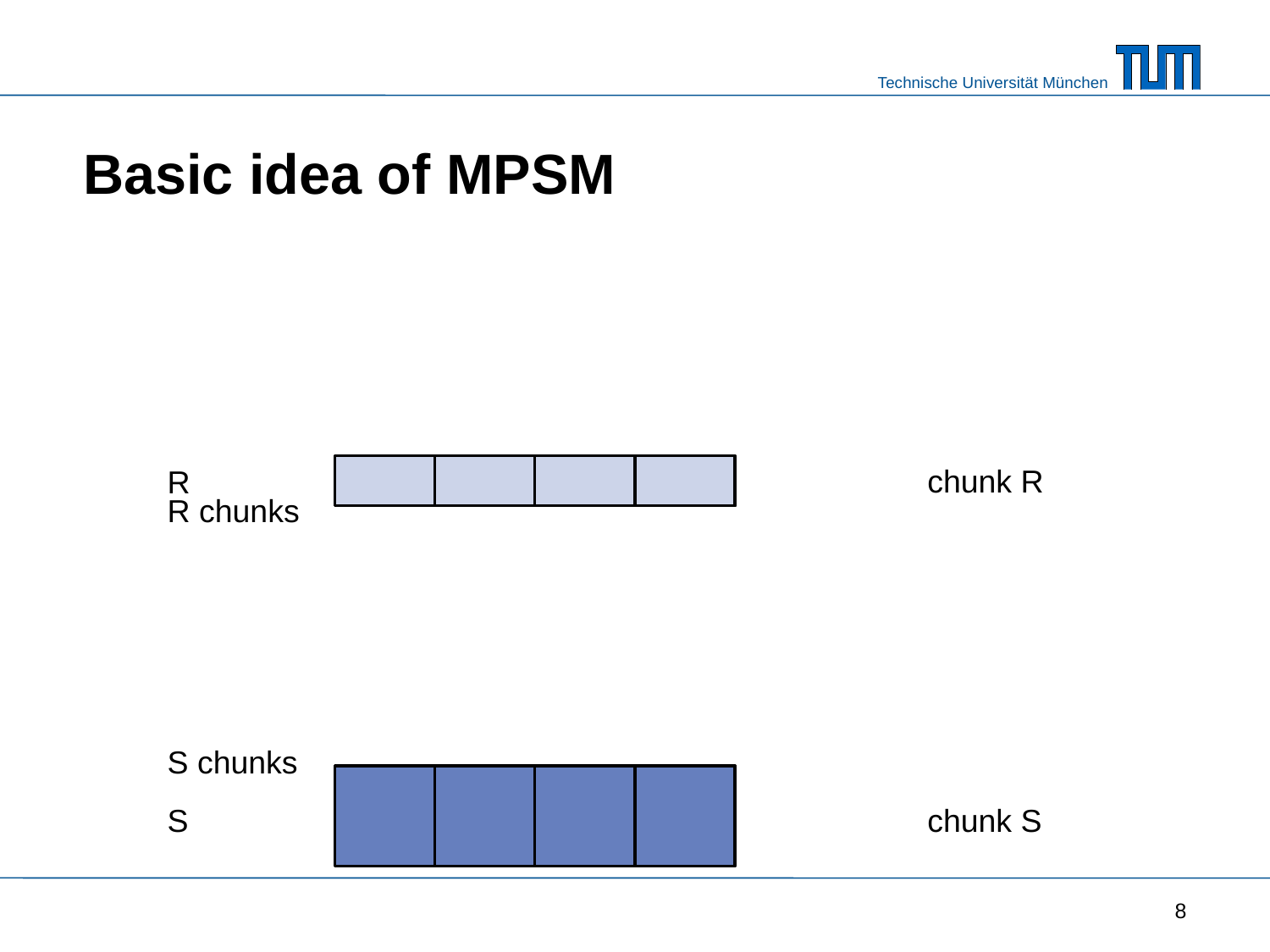

# Basic idea of MPSM

chunk R
R

R chunks
S chunks

S
chunk S
8